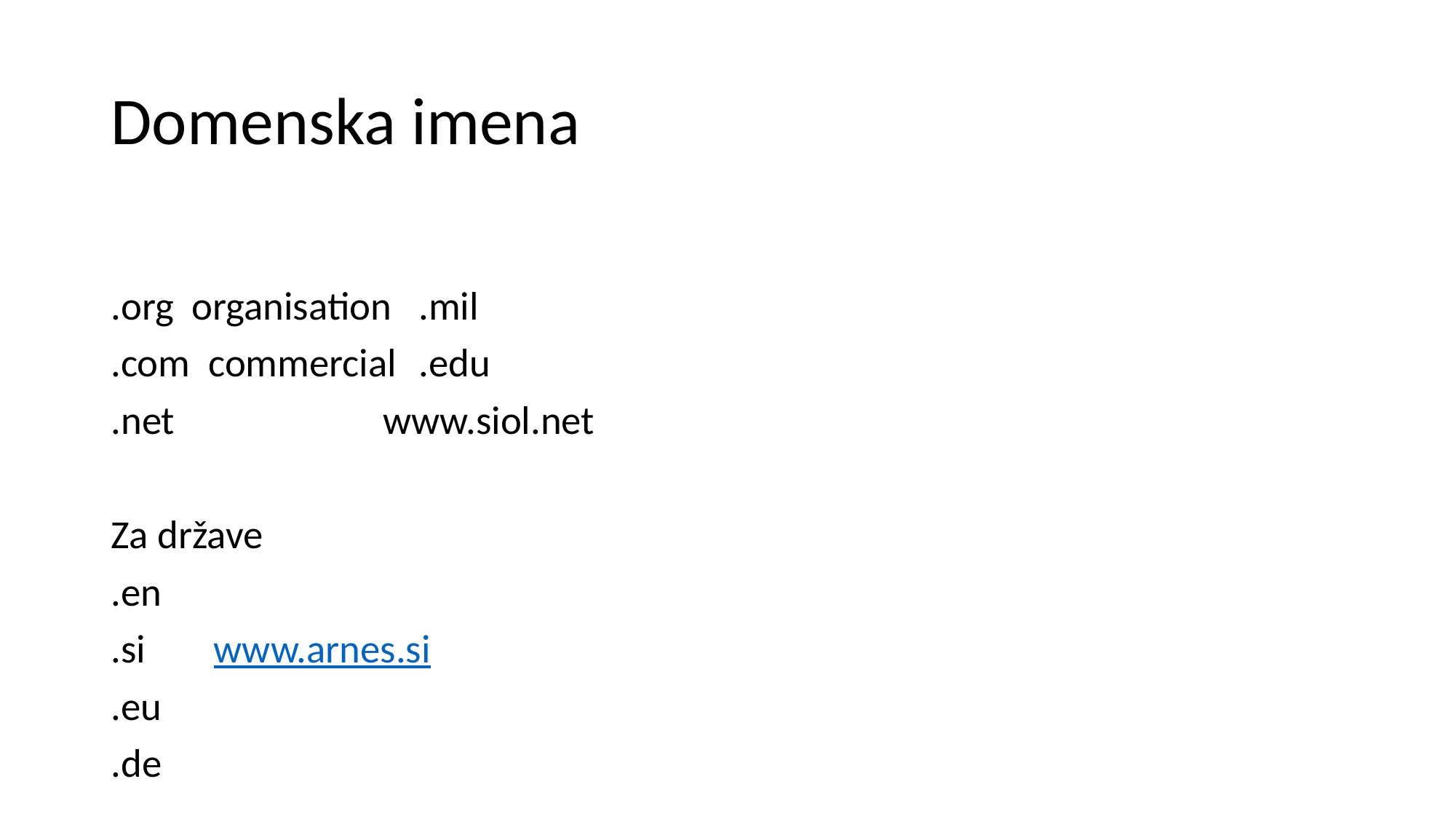

# Domenska imena

.org  organisation				.mil
.com  commercial				.edu
.net                       www.siol.net

Za države
.en
.si		www.arnes.si
.eu
.de